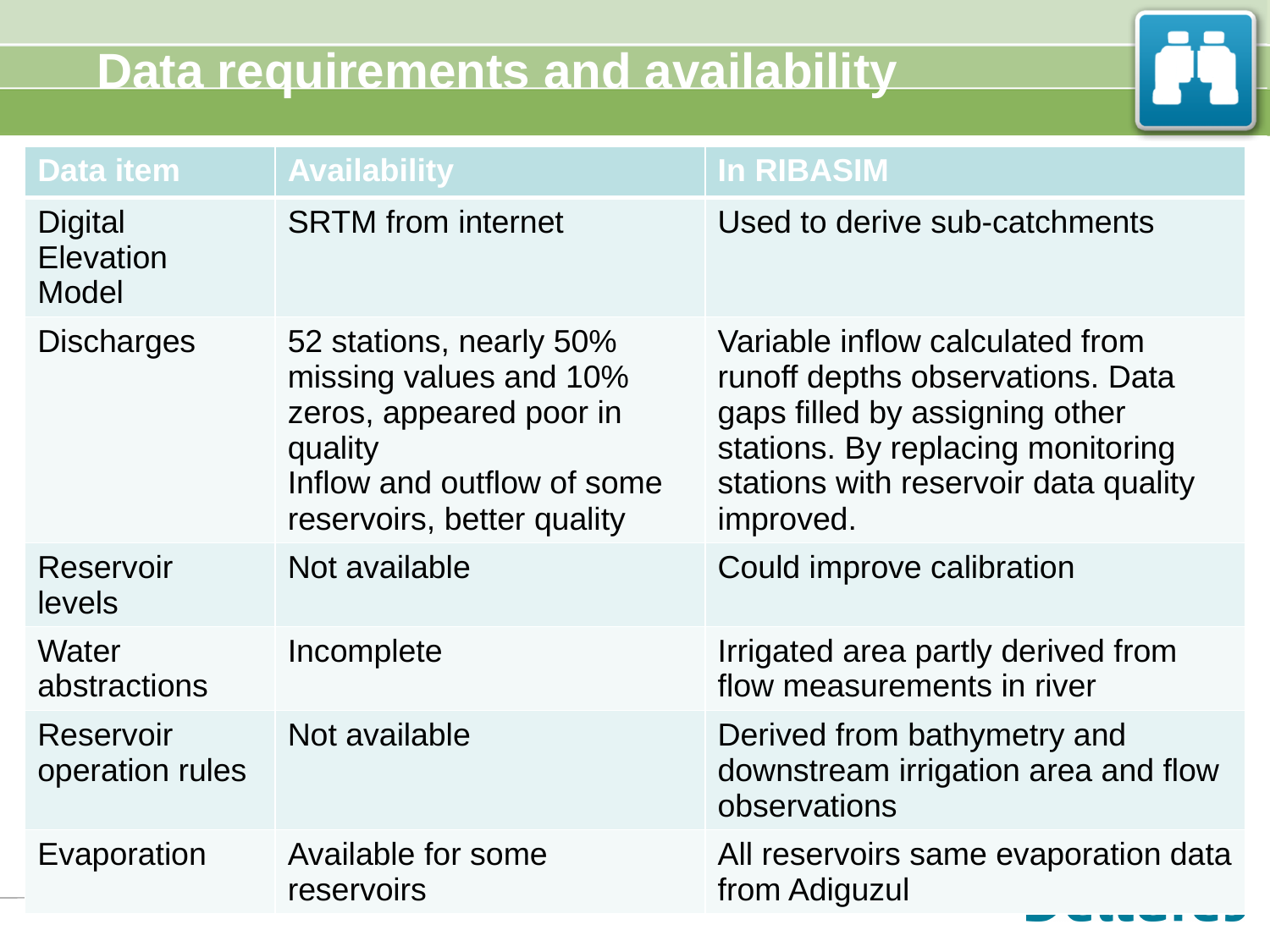

# Data requirements and availability
| Data item | Availability | In RIBASIM |
| --- | --- | --- |
| Digital Elevation Model | SRTM from internet | Used to derive sub-catchments |
| Discharges | 52 stations, nearly 50% missing values and 10% zeros, appeared poor in quality Inflow and outflow of some reservoirs, better quality | Variable inflow calculated from runoff depths observations. Data gaps filled by assigning other stations. By replacing monitoring stations with reservoir data quality improved. |
| Reservoir levels | Not available | Could improve calibration |
| Water abstractions | Incomplete | Irrigated area partly derived from flow measurements in river |
| Reservoir operation rules | Not available | Derived from bathymetry and downstream irrigation area and flow observations |
| Evaporation | Available for some reservoirs | All reservoirs same evaporation data from Adiguzul |